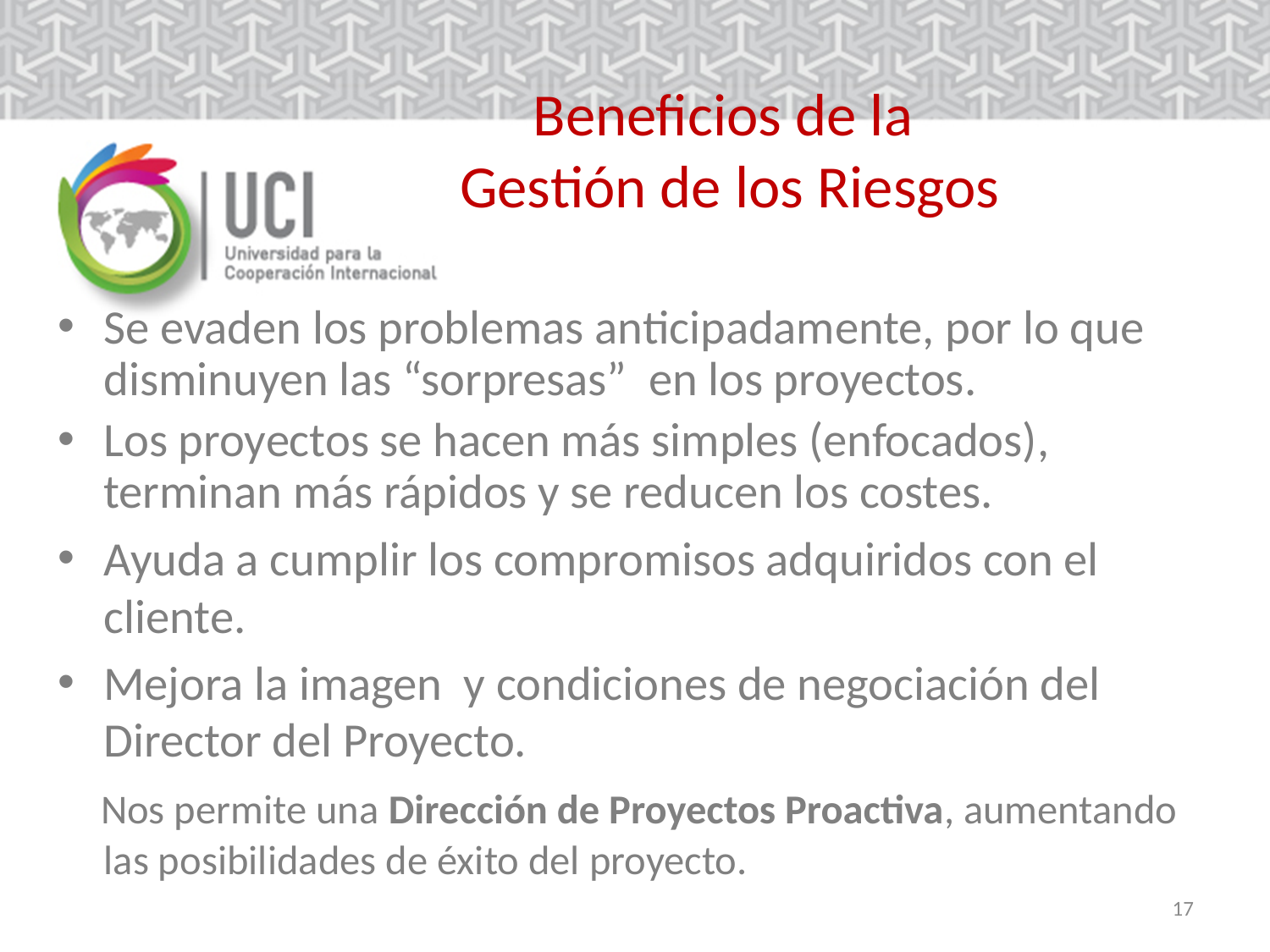

# Beneficios de la Gestión de los Riesgos
Se evaden los problemas anticipadamente, por lo que disminuyen las “sorpresas”  en los proyectos.
Los proyectos se hacen más simples (enfocados), terminan más rápidos y se reducen los costes.
Ayuda a cumplir los compromisos adquiridos con el cliente.
Mejora la imagen  y condiciones de negociación del Director del Proyecto.
    Nos permite una Dirección de Proyectos Proactiva, aumentando las posibilidades de éxito del proyecto.
17